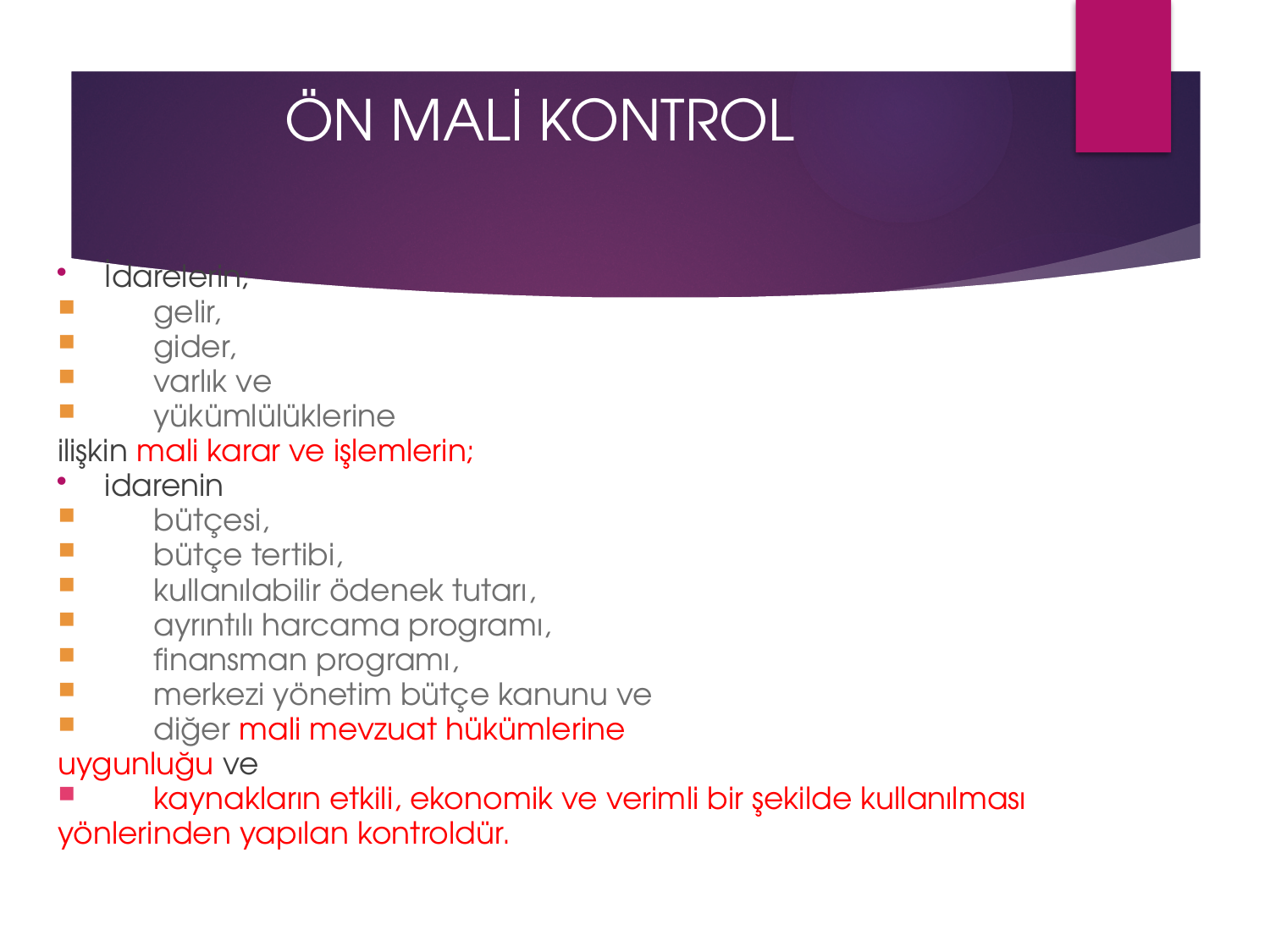

# ÖN MALİ KONTROL

İdarelerin;
gelir,
gider,
varlık ve
yükümlülüklerine
ilişkin mali karar ve işlemlerin;
idarenin
bütçesi,
bütçe tertibi,
kullanılabilir ödenek tutarı,
ayrıntılı harcama programı,
finansman programı,
merkezi yönetim bütçe kanunu ve
diğer mali mevzuat hükümlerine
uygunluğu ve
kaynakların etkili, ekonomik ve verimli bir şekilde kullanılması
yönlerinden yapılan kontroldür.